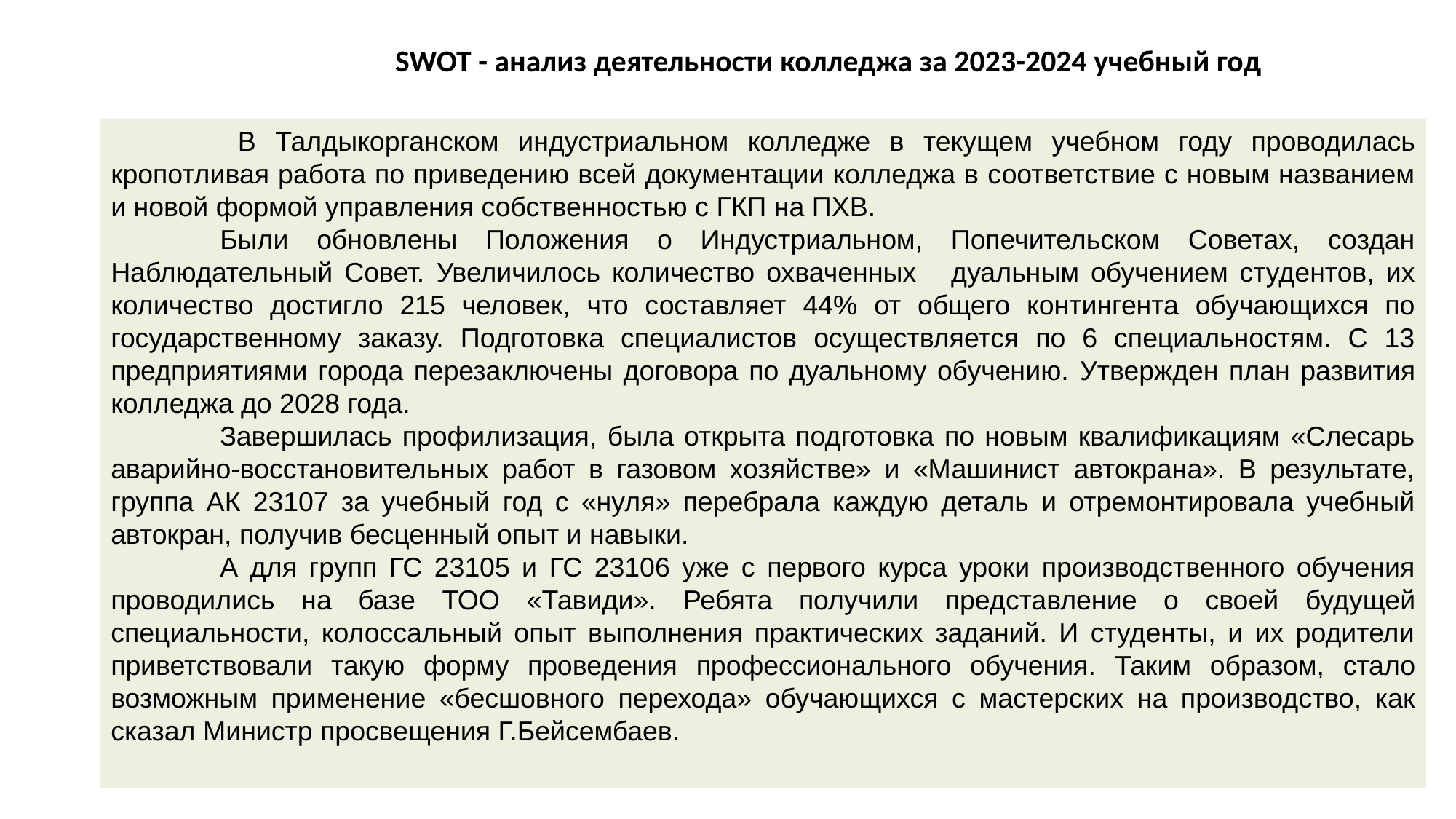

SWOT - анализ деятельности колледжа за 2023-2024 учебный год
	 В Талдыкорганском индустриальном колледже в текущем учебном году проводилась кропотливая работа по приведению всей документации колледжа в соответствие с новым названием и новой формой управления собственностью с ГКП на ПХВ.
	Были обновлены Положения о Индустриальном, Попечительском Советах, создан Наблюдательный Совет. Увеличилось количество охваченных   дуальным обучением студентов, их количество достигло 215 человек, что составляет 44% от общего контингента обучающихся по государственному заказу. Подготовка специалистов осуществляется по 6 специальностям. С 13 предприятиями города перезаключены договора по дуальному обучению. Утвержден план развития колледжа до 2028 года.
	Завершилась профилизация, была открыта подготовка по новым квалификациям «Слесарь аварийно-восстановительных работ в газовом хозяйстве» и «Машинист автокрана». В результате, группа АК 23107 за учебный год с «нуля» перебрала каждую деталь и отремонтировала учебный автокран, получив бесценный опыт и навыки.
	А для групп ГС 23105 и ГС 23106 уже с первого курса уроки производственного обучения проводились на базе ТОО «Тавиди». Ребята получили представление о своей будущей специальности, колоссальный опыт выполнения практических заданий. И студенты, и их родители приветствовали такую форму проведения профессионального обучения. Таким образом, стало возможным применение «бесшовного перехода» обучающихся с мастерских на производство, как сказал Министр просвещения Г.Бейсембаев.